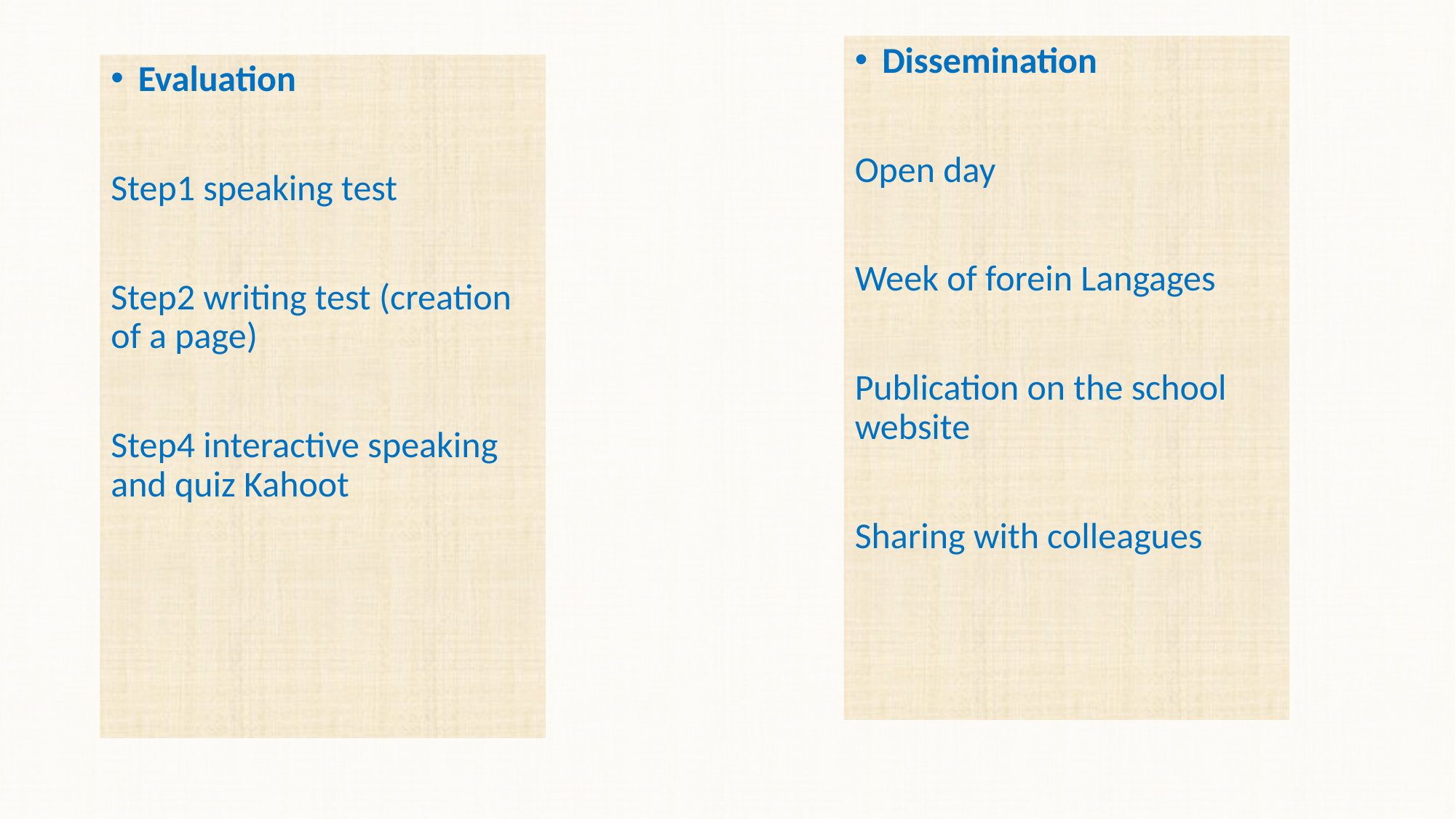

Dissemination

Open day

Week of forein Langages

Publication on the school  website

Sharing with colleagues
Evaluation

Step1 speaking test

Step2 writing test (creation of a page)

Step4 interactive speaking and quiz Kahoot
#